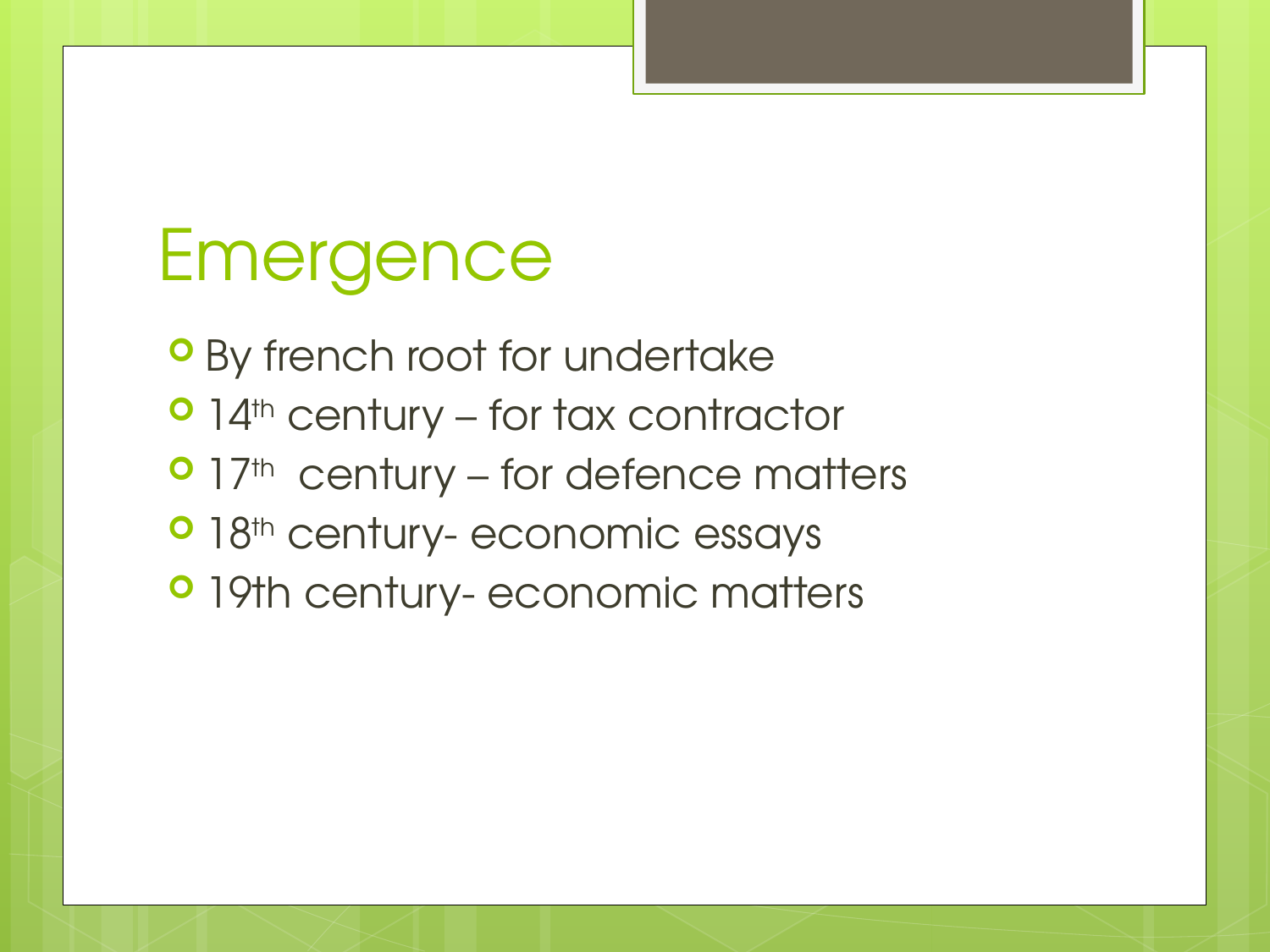

# Emergence
By french root for undertake
14th century – for tax contractor
17th  century – for defence matters
18th century- economic essays
19th century- economic matters